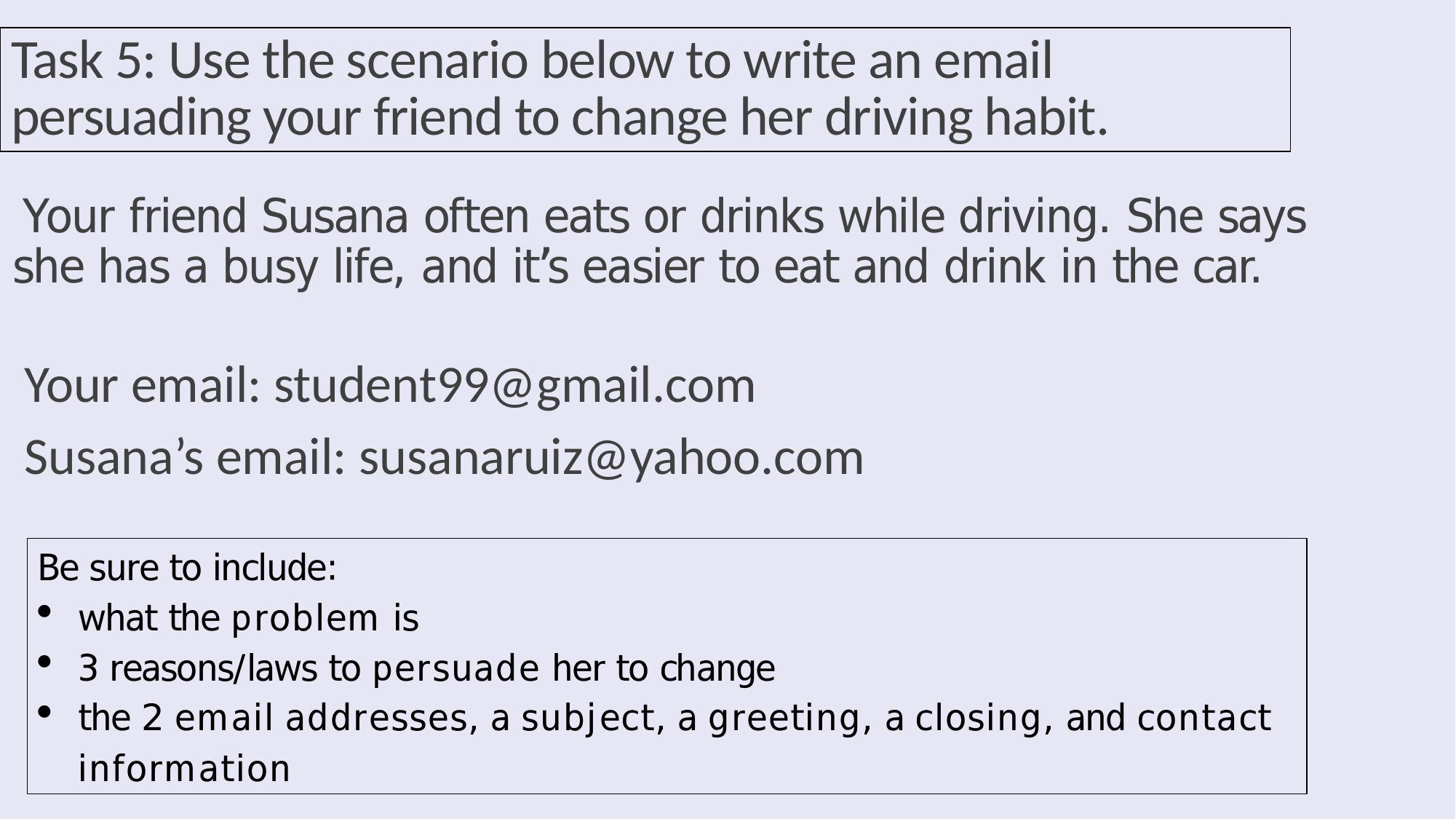

# Task 5: Use the scenario below to write an email persuading your friend to change her driving habit.
Your friend Susana often eats or drinks while driving. She says she has a busy life, and it’s easier to eat and drink in the car.

Your email: student99@gmail.com
Susana’s email: susanaruiz@yahoo.com

Be sure to include:
what the problem is
3 reasons/laws to persuade her to change
the 2 email addresses, a subject, a greeting, a closing, and contact information